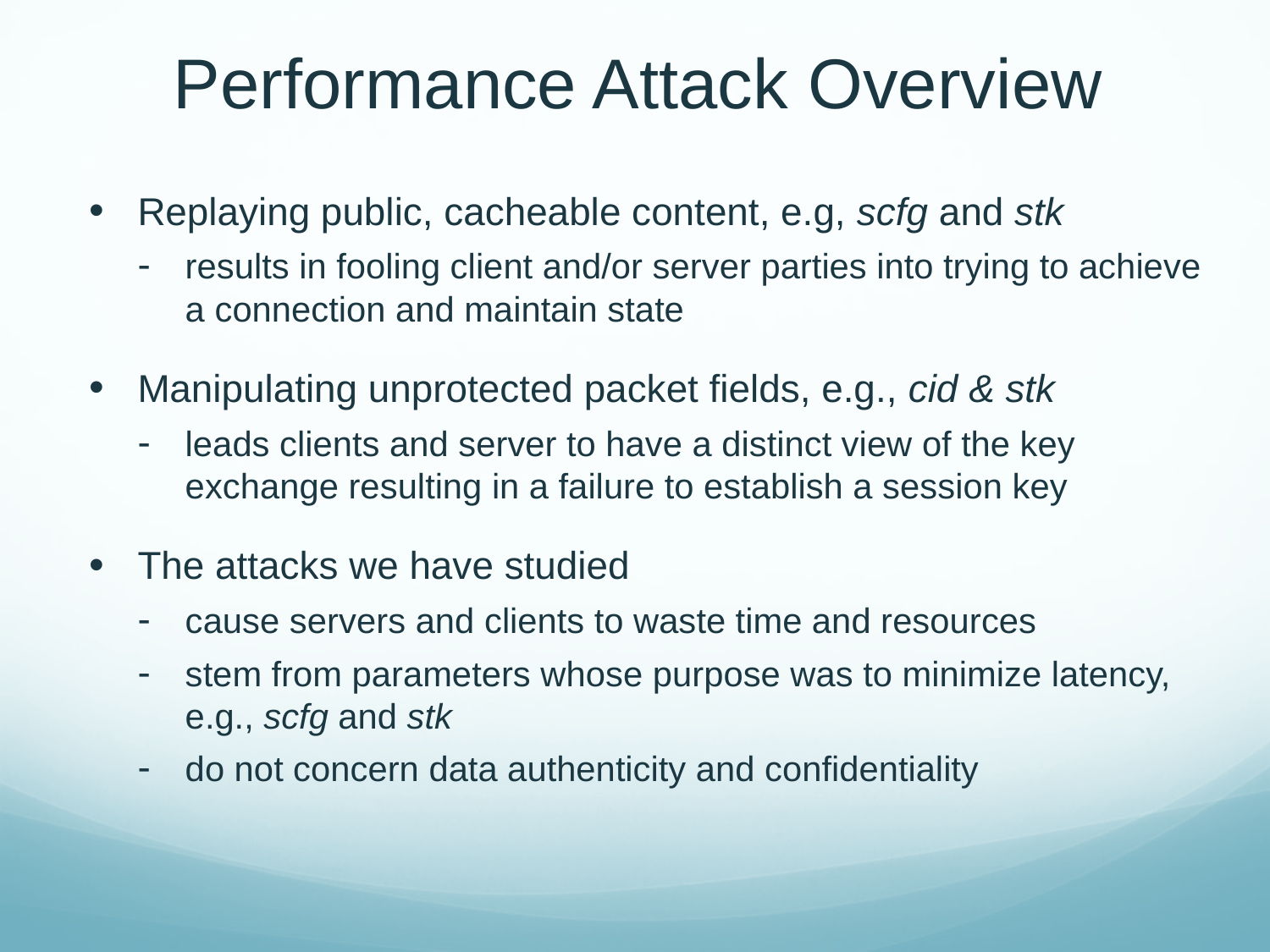

Performance Attack Overview
Replaying public, cacheable content, e.g, scfg and stk
results in fooling client and/or server parties into trying to achieve a connection and maintain state
Manipulating unprotected packet fields, e.g., cid & stk
leads clients and server to have a distinct view of the key exchange resulting in a failure to establish a session key
The attacks we have studied
cause servers and clients to waste time and resources
stem from parameters whose purpose was to minimize latency, e.g., scfg and stk
do not concern data authenticity and confidentiality